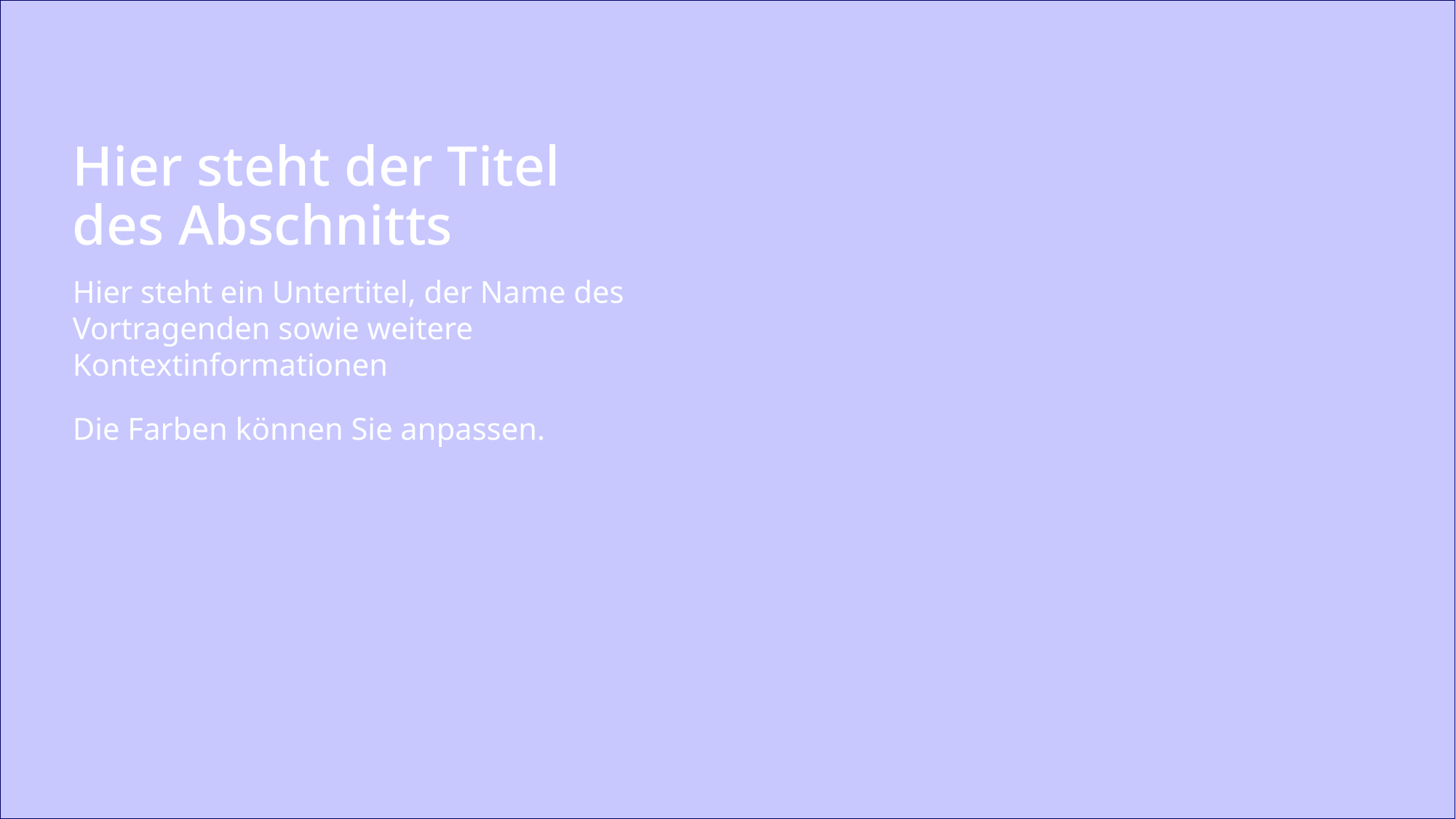

# Hier steht der Titel des Abschnitts
Hier steht ein Untertitel, der Name des Vortragenden sowie weitere Kontextinformationen
Die Farben können Sie anpassen.